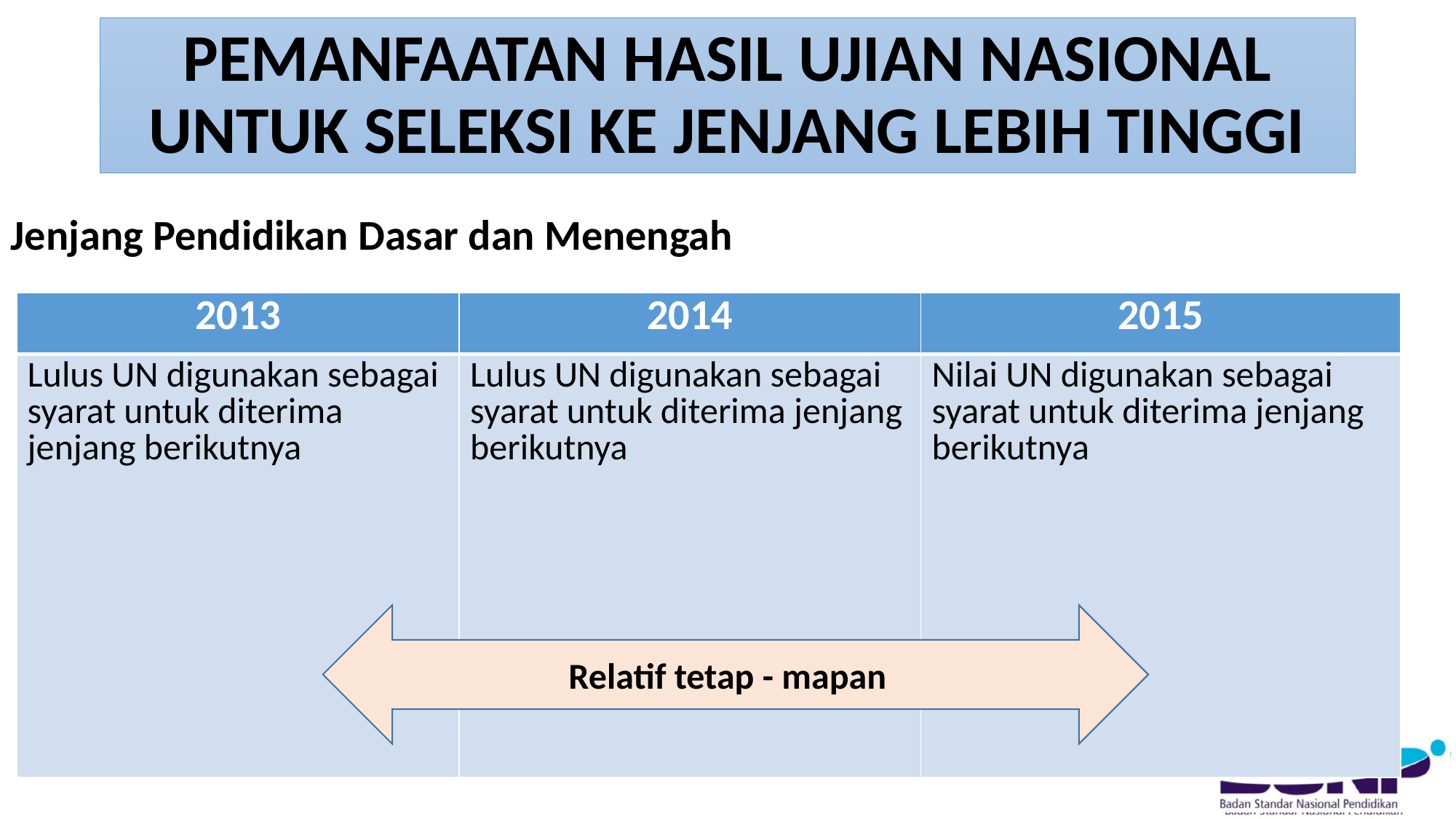

# PEMANFAATAN HASIL UJIAN NASIONAL
UNTUK SELEKSI KE JENJANG LEBIH TINGGI
Jenjang Pendidikan Dasar dan Menengah
| 2013 | 2014 | 2015 |
| --- | --- | --- |
| Lulus UN digunakan sebagai syarat untuk diterima jenjang berikutnya | Lulus UN digunakan sebagai syarat untuk diterima jenjang berikutnya | Nilai UN digunakan sebagai syarat untuk diterima jenjang berikutnya |

Relatif tetap - mapan